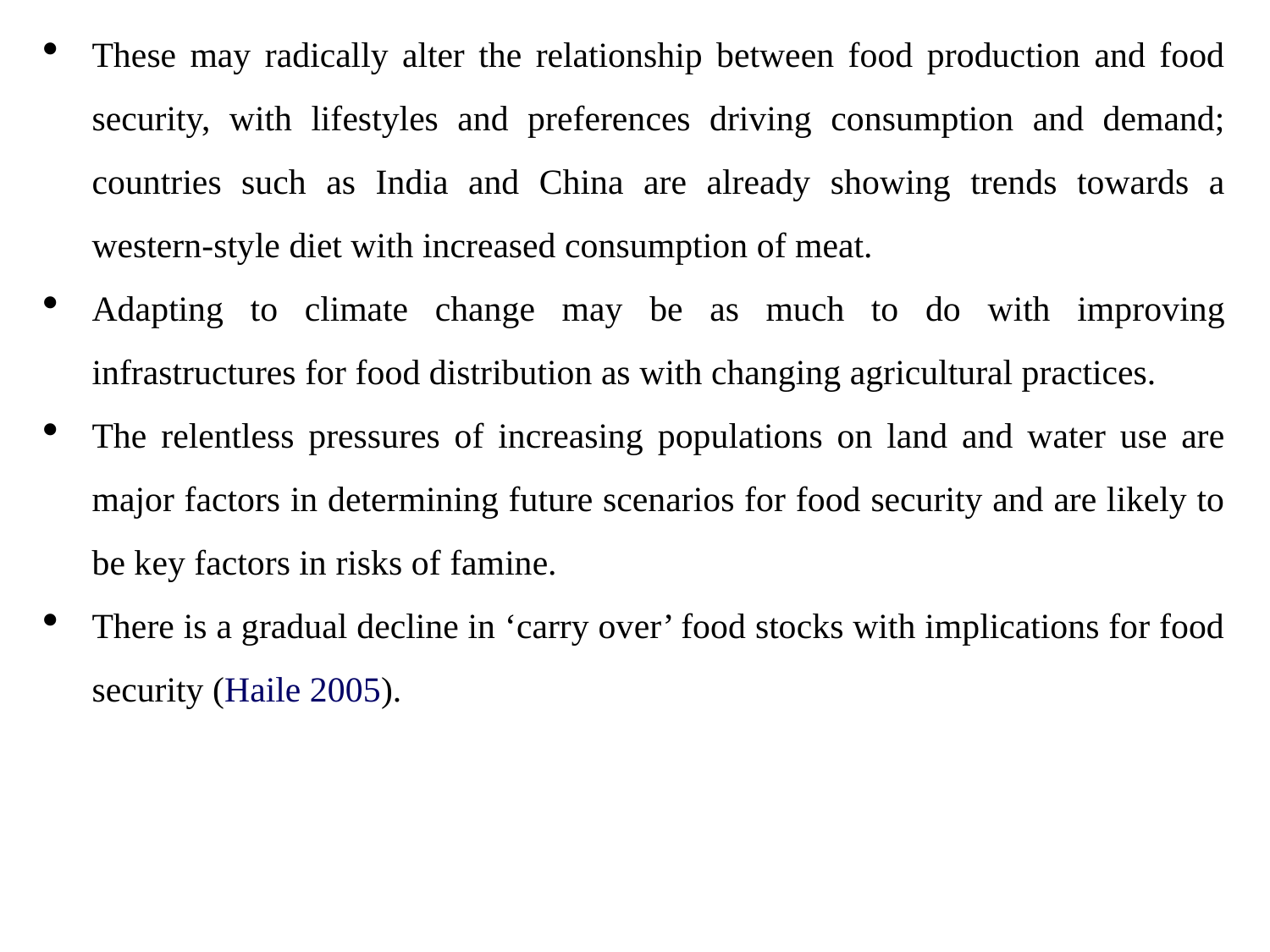

These may radically alter the relationship between food production and food security, with lifestyles and preferences driving consumption and demand; countries such as India and China are already showing trends towards a western-style diet with increased consumption of meat.
Adapting to climate change may be as much to do with improving infrastructures for food distribution as with changing agricultural practices.
The relentless pressures of increasing populations on land and water use are major factors in determining future scenarios for food security and are likely to be key factors in risks of famine.
There is a gradual decline in ‘carry over’ food stocks with implications for food security (Haile 2005).